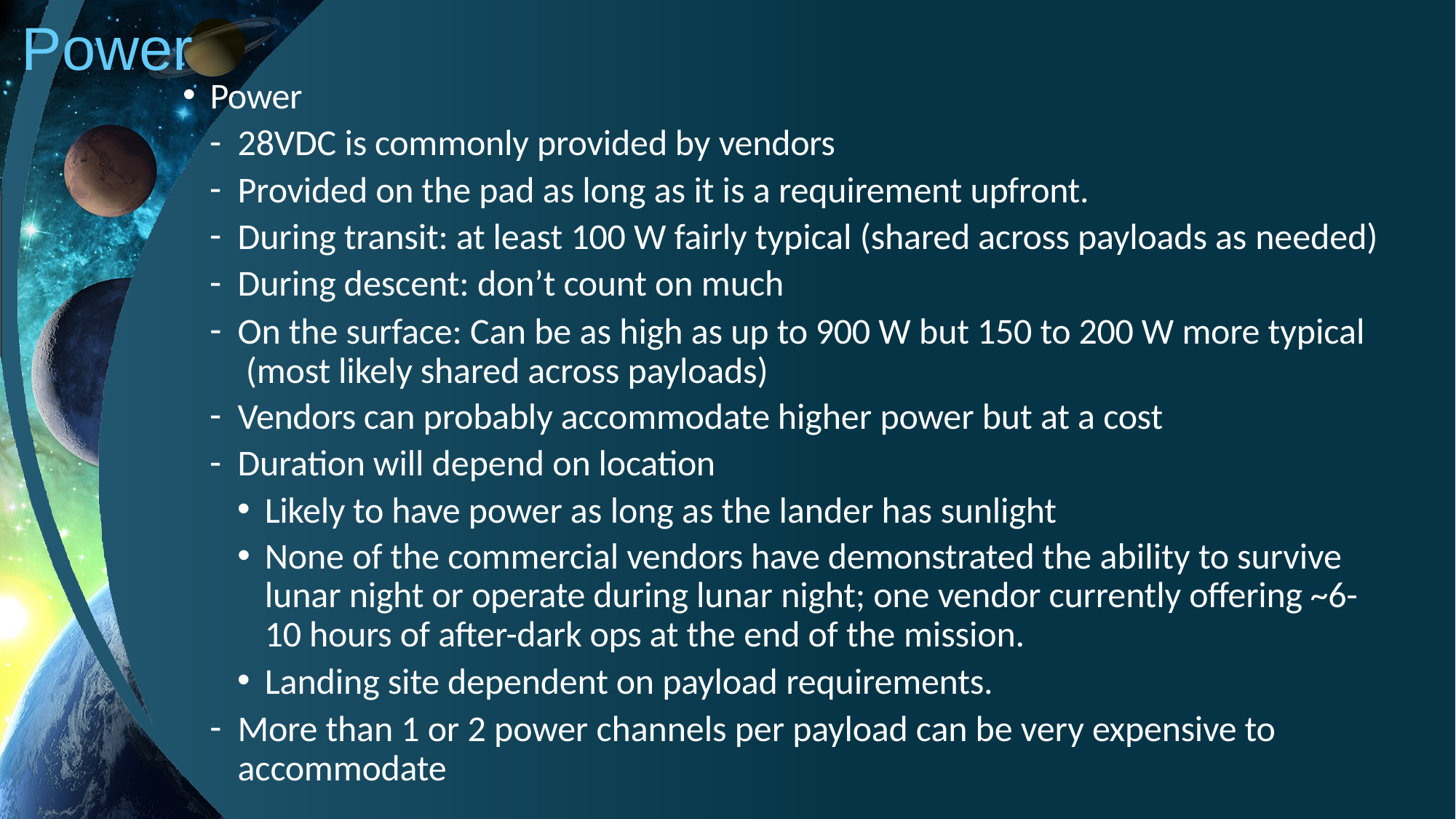

# Power
Power
28VDC is commonly provided by vendors
Provided on the pad as long as it is a requirement upfront.
During transit: at least 100 W fairly typical (shared across payloads as needed)
During descent: don’t count on much
On the surface: Can be as high as up to 900 W but 150 to 200 W more typical  (most likely shared across payloads)
Vendors can probably accommodate higher power but at a cost
Duration will depend on location
Likely to have power as long as the lander has sunlight
None of the commercial vendors have demonstrated the ability to survive  lunar night or operate during lunar night; one vendor currently offering ~6-  10 hours of after-dark ops at the end of the mission.
Landing site dependent on payload requirements.
More than 1 or 2 power channels per payload can be very expensive to  accommodate